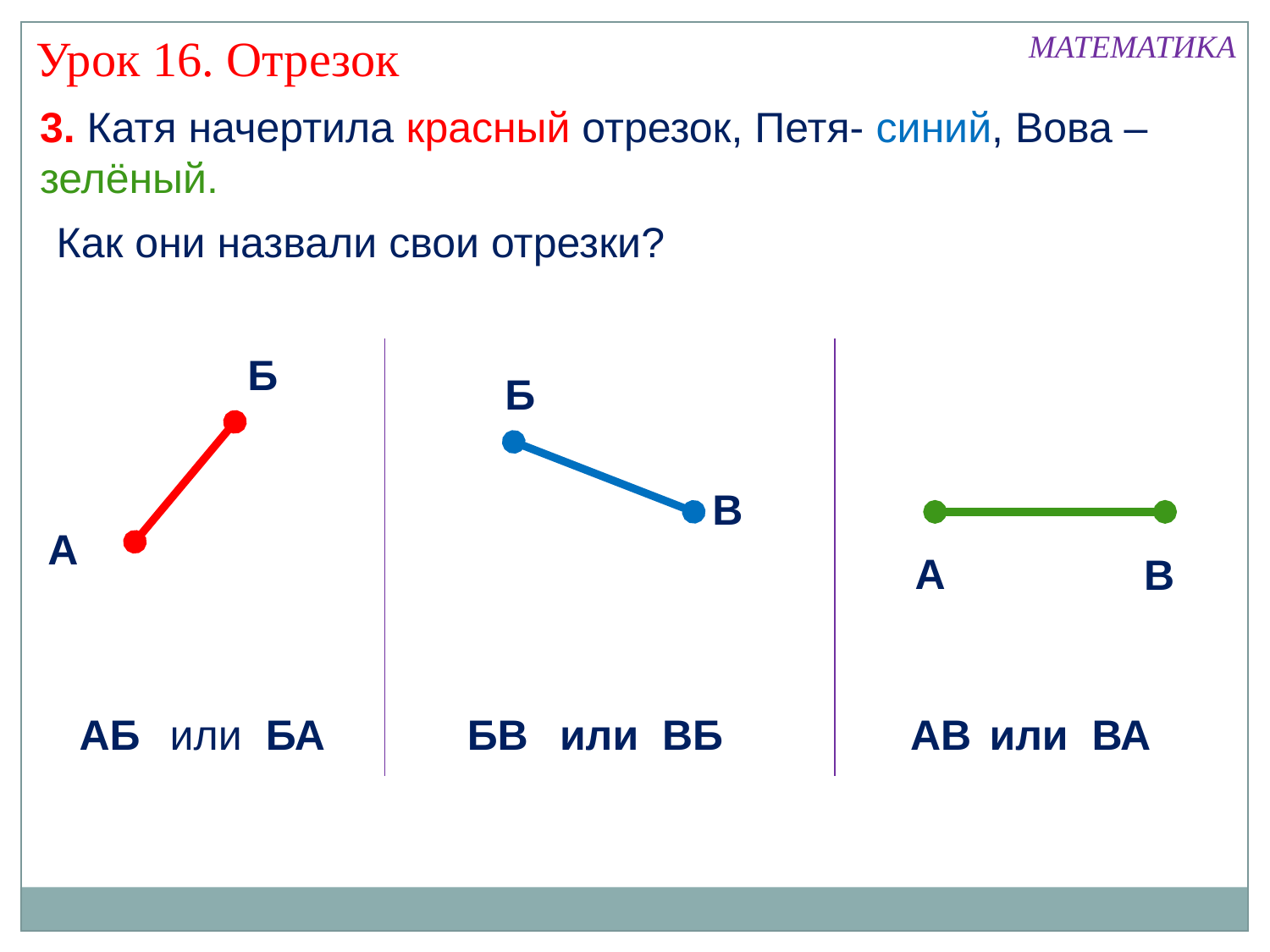

МАТЕМАТИКА
Урок 16. Отрезок
3. Катя начертила красный отрезок, Петя- синий, Вова – зелёный.
Как они назвали свои отрезки?
Б
Б
В
А
А
В
АБ
или  БА
БВ
или  ВБ
АВ
или  ВА